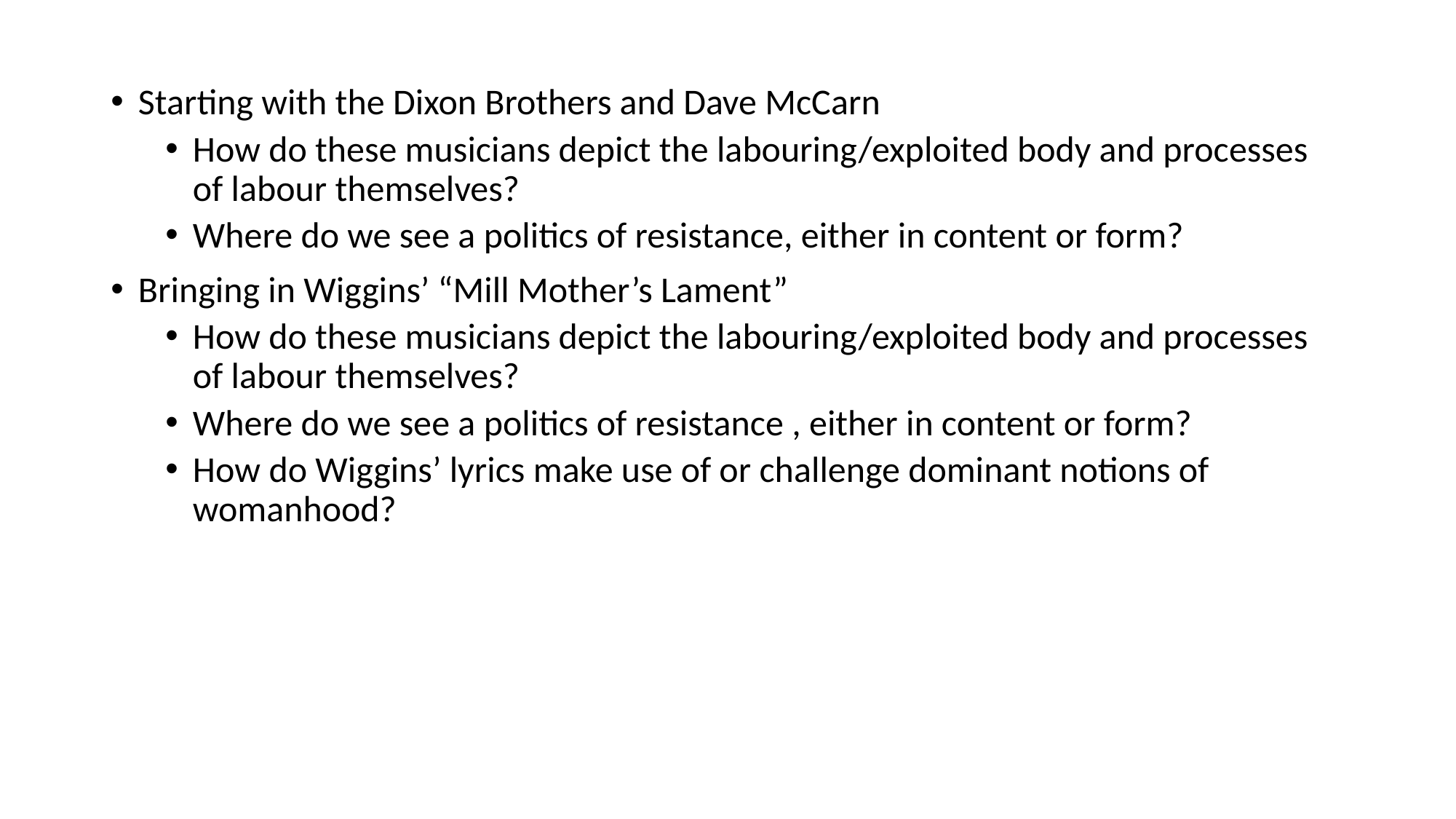

Starting with the Dixon Brothers and Dave McCarn
How do these musicians depict the labouring/exploited body and processes of labour themselves?
Where do we see a politics of resistance, either in content or form?
Bringing in Wiggins’ “Mill Mother’s Lament”
How do these musicians depict the labouring/exploited body and processes of labour themselves?
Where do we see a politics of resistance , either in content or form?
How do Wiggins’ lyrics make use of or challenge dominant notions of womanhood?